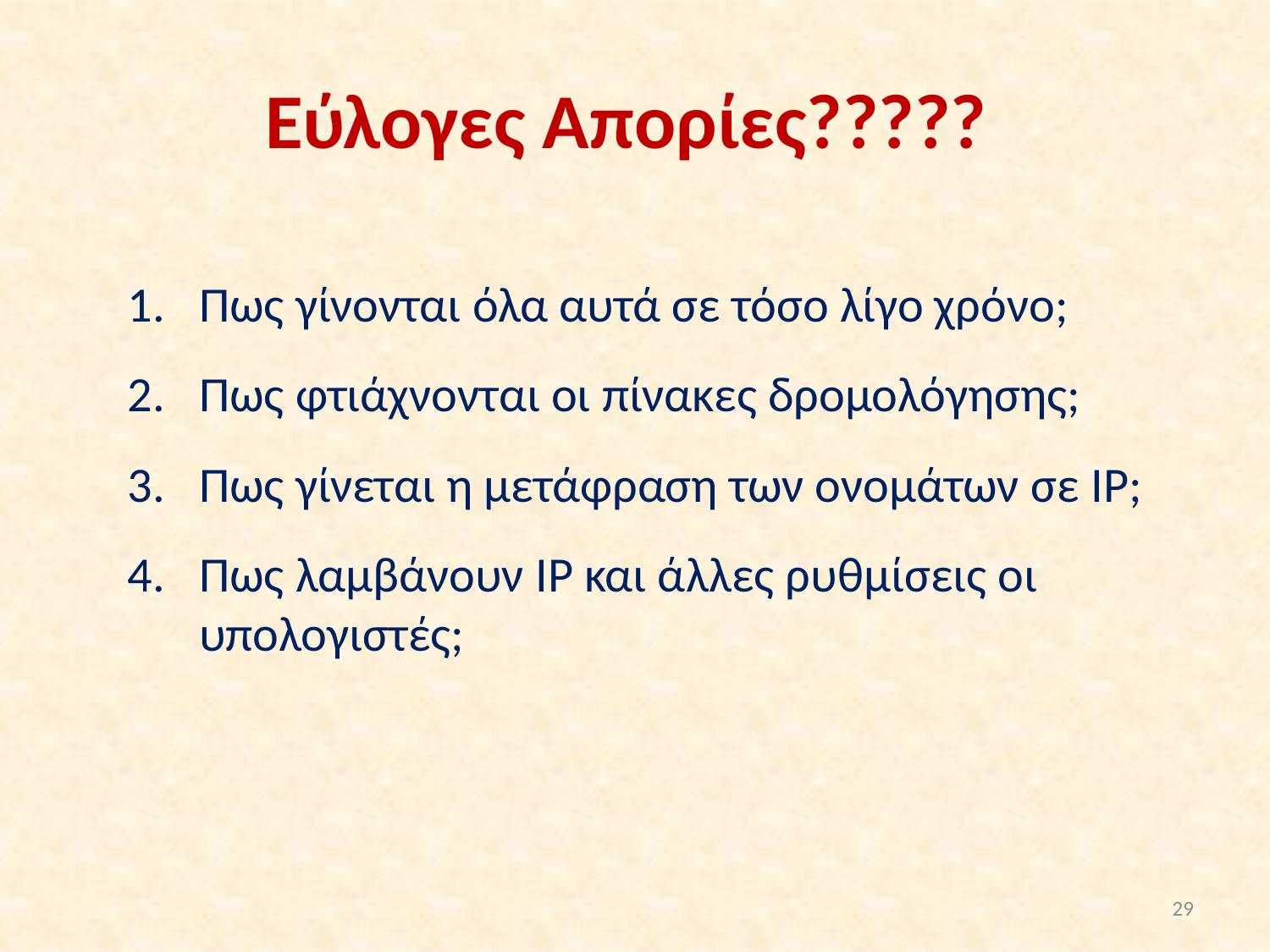

# Εύλογες Απορίες?????
Πως γίνονται όλα αυτά σε τόσο λίγο χρόνο;
Πως φτιάχνονται οι πίνακες δρομολόγησης;
Πως γίνεται η μετάφραση των ονομάτων σε IP;
Πως λαμβάνουν IP και άλλες ρυθμίσεις οι υπολογιστές;

29